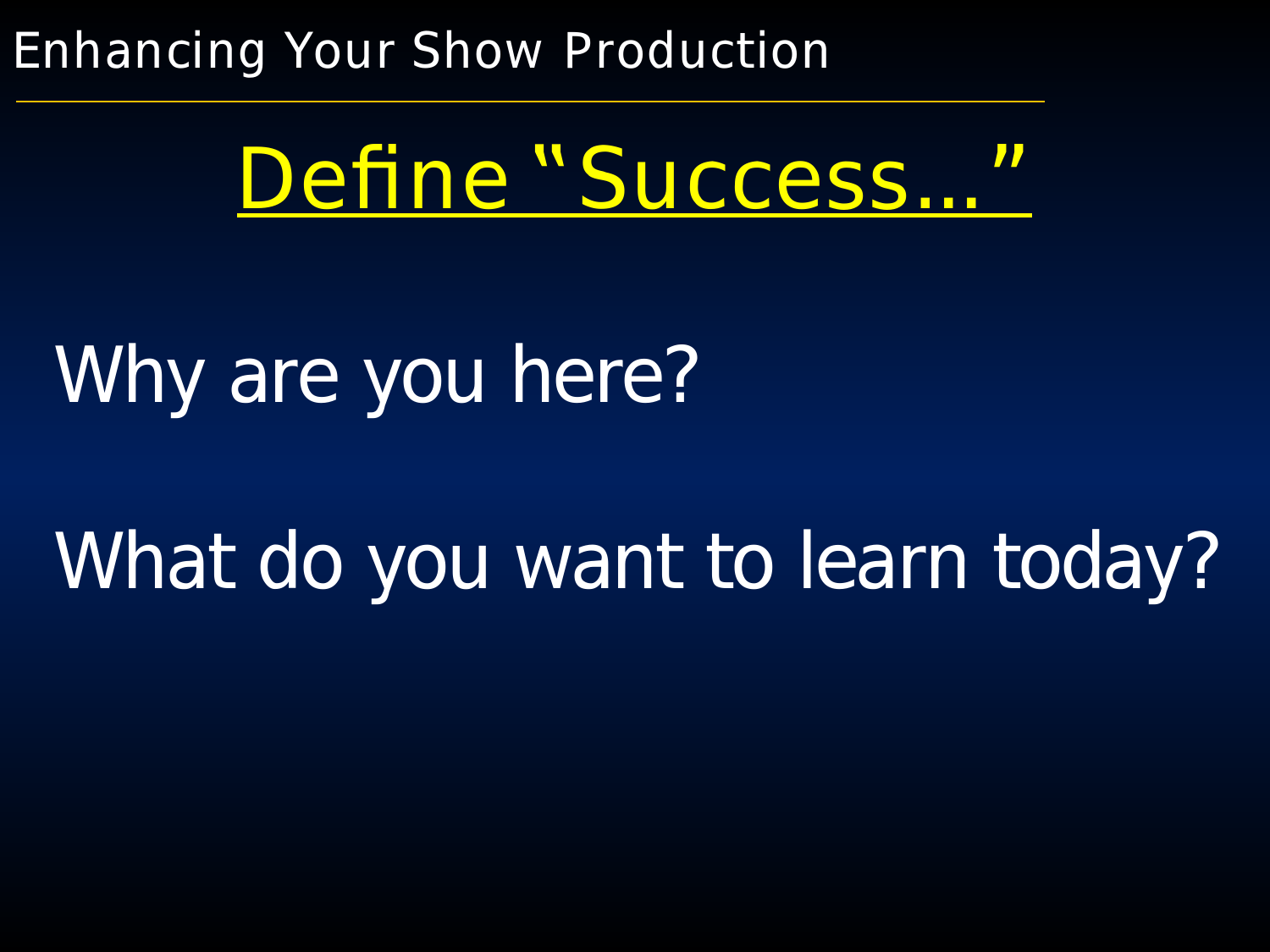

# Enhancing Your Show Production
Define “Success…”
Why are you here?

What do you want to learn today?